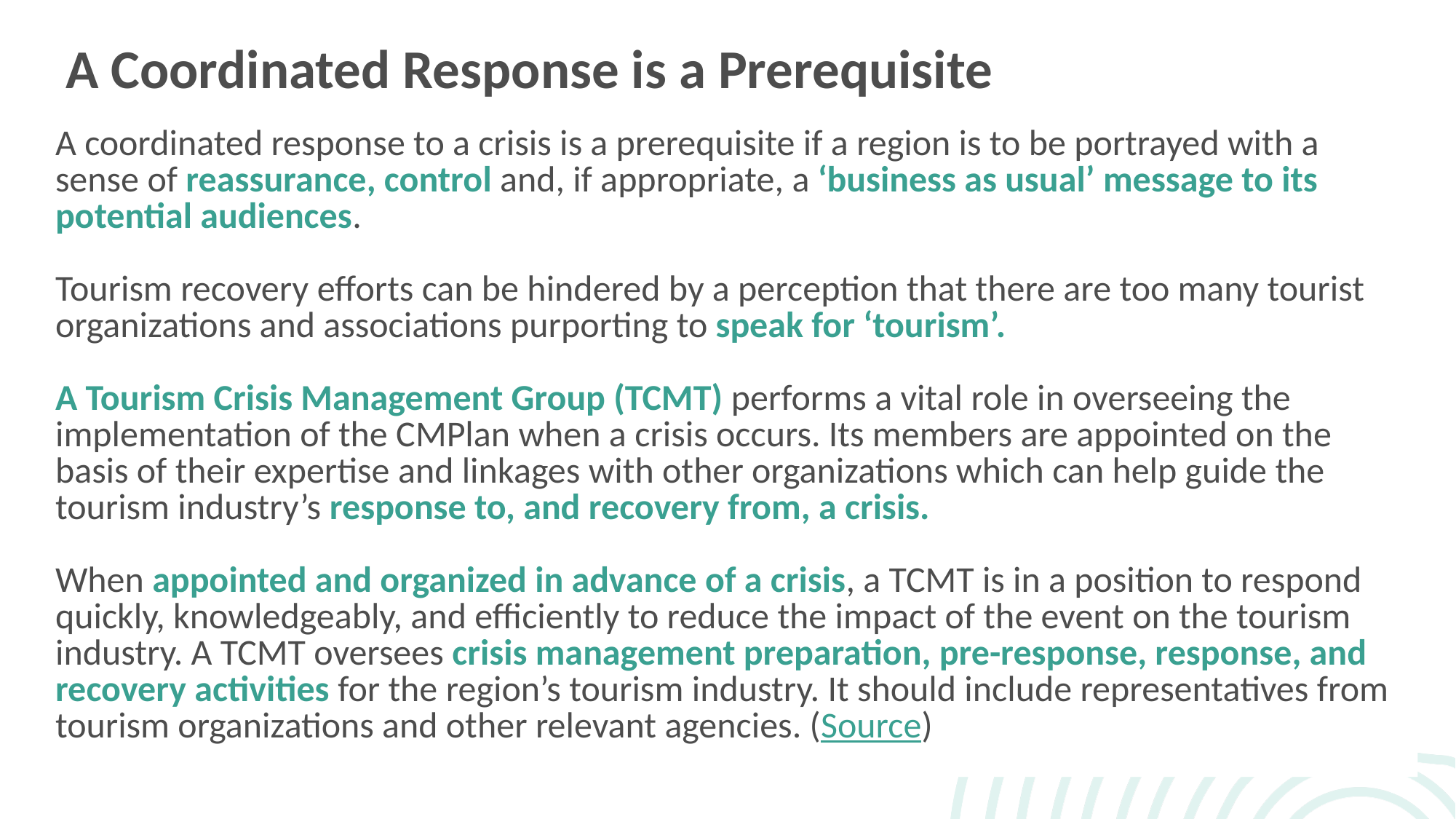

A Coordinated Response is a Prerequisite
A coordinated response to a crisis is a prerequisite if a region is to be portrayed with a sense of reassurance, control and, if appropriate, a ‘business as usual’ message to its potential audiences.

Tourism recovery efforts can be hindered by a perception that there are too many tourist organizations and associations purporting to speak for ‘tourism’.

A Tourism Crisis Management Group (TCMT) performs a vital role in overseeing the implementation of the CMPlan when a crisis occurs. Its members are appointed on the basis of their expertise and linkages with other organizations which can help guide the tourism industry’s response to, and recovery from, a crisis.

When appointed and organized in advance of a crisis, a TCMT is in a position to respond quickly, knowledgeably, and efficiently to reduce the impact of the event on the tourism industry. A TCMT oversees crisis management preparation, pre-response, response, and recovery activities for the region’s tourism industry. It should include representatives from tourism organizations and other relevant agencies. (Source)